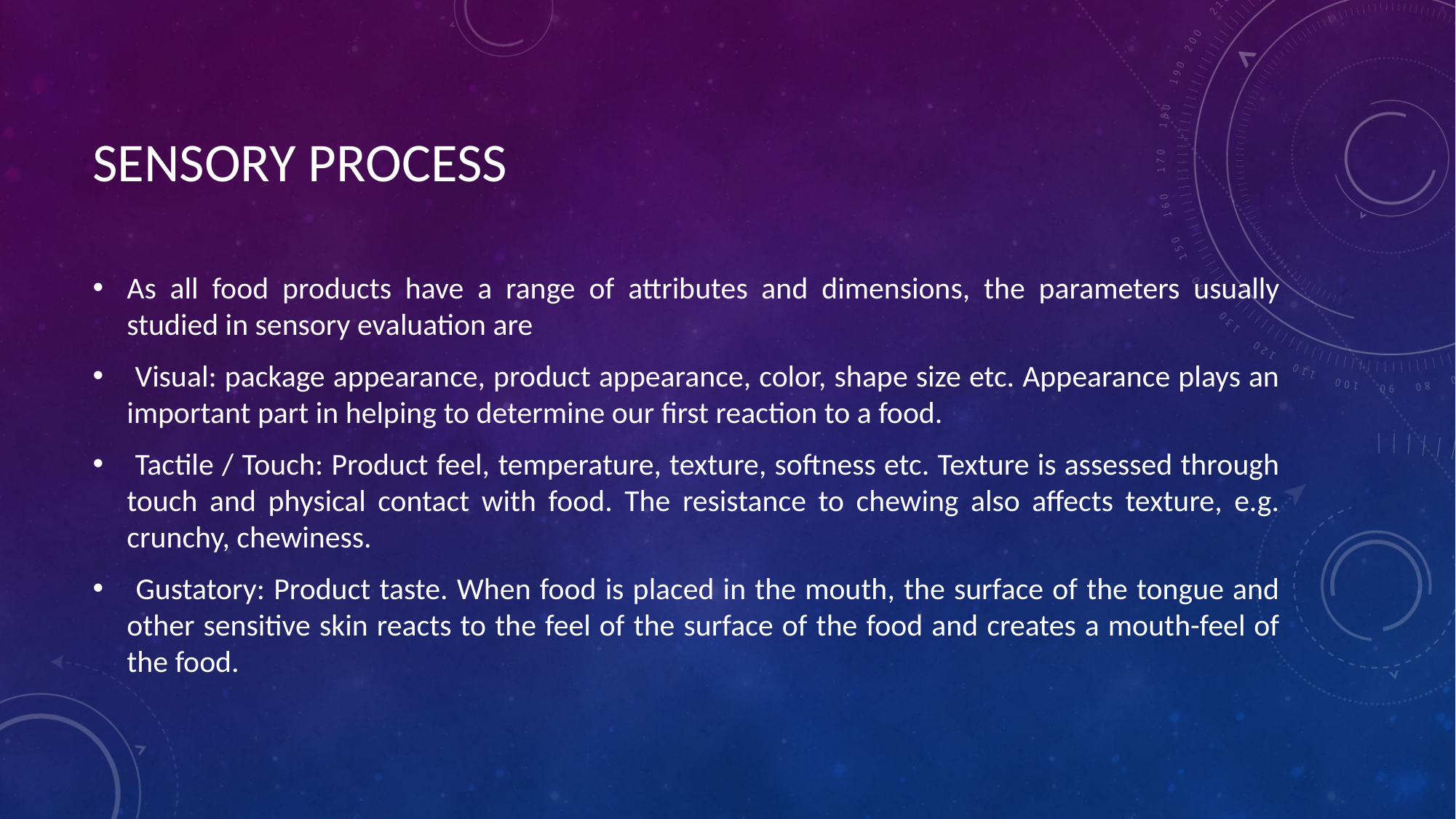

# SENSORY PROCESS
As all food products have a range of attributes and dimensions, the parameters usually studied in sensory evaluation are
 Visual: package appearance, product appearance, color, shape size etc. Appearance plays an important part in helping to determine our first reaction to a food.
 Tactile / Touch: Product feel, temperature, texture, softness etc. Texture is assessed through touch and physical contact with food. The resistance to chewing also affects texture, e.g. crunchy, chewiness.
 Gustatory: Product taste. When food is placed in the mouth, the surface of the tongue and other sensitive skin reacts to the feel of the surface of the food and creates a mouth-feel of the food.